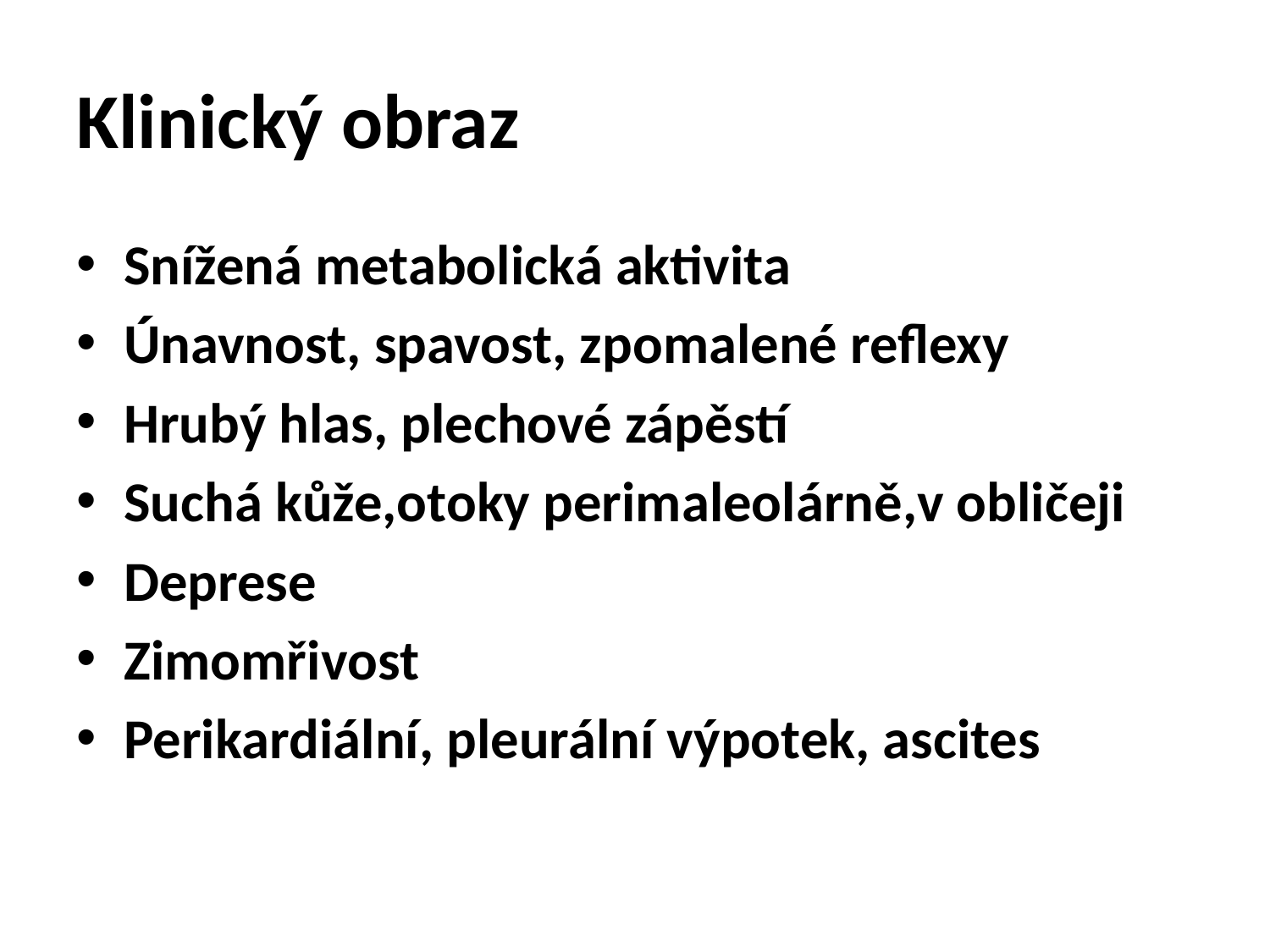

# Klinický obraz
Snížená metabolická aktivita
Únavnost, spavost, zpomalené reflexy
Hrubý hlas, plechové zápěstí
Suchá kůže,otoky perimaleolárně,v obličeji
Deprese
Zimomřivost
Perikardiální, pleurální výpotek, ascites